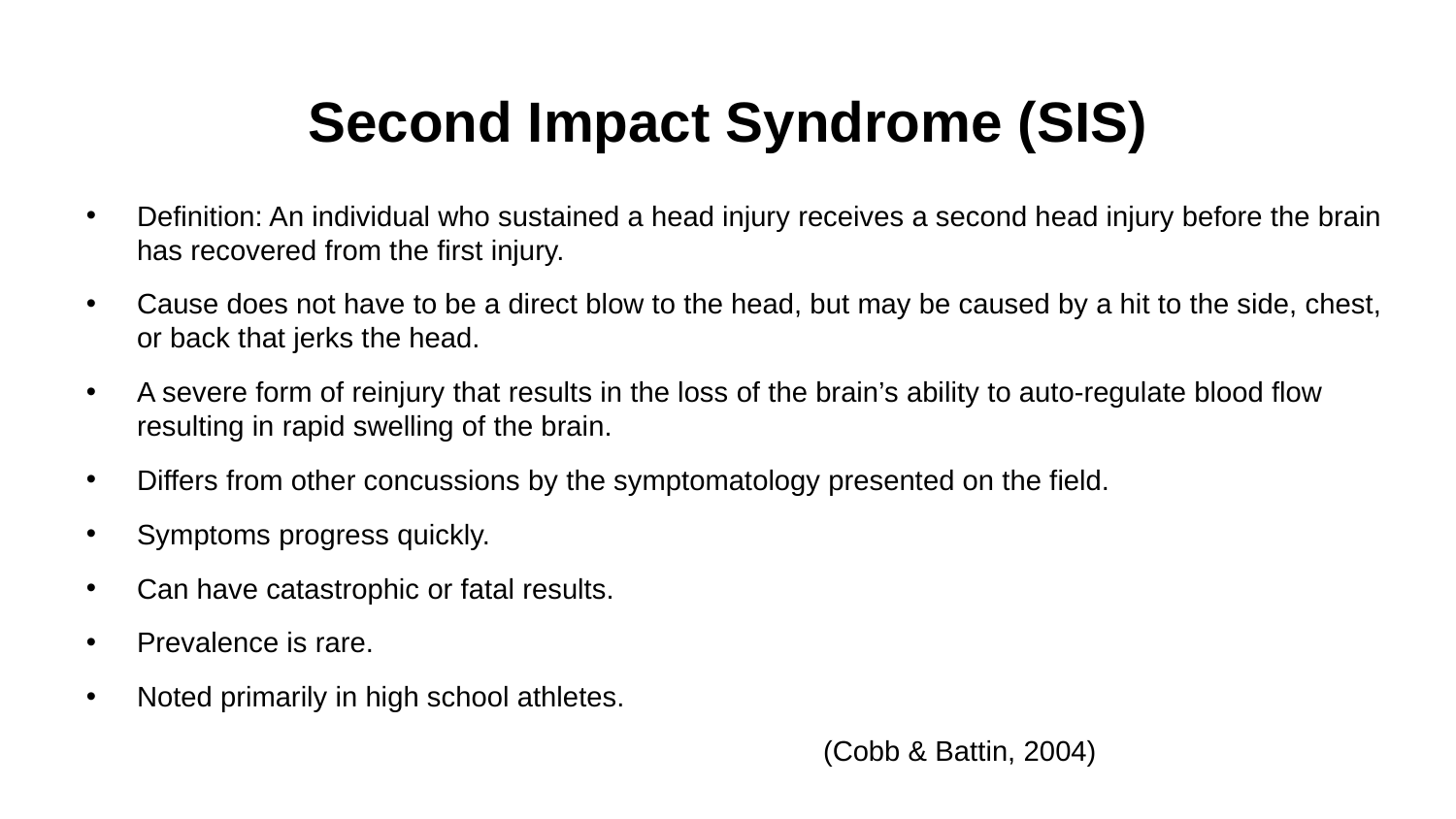

# Second Impact Syndrome (SIS)
Definition: An individual who sustained a head injury receives a second head injury before the brain has recovered from the first injury.
Cause does not have to be a direct blow to the head, but may be caused by a hit to the side, chest, or back that jerks the head.
A severe form of reinjury that results in the loss of the brain’s ability to auto-regulate blood flow resulting in rapid swelling of the brain.
Differs from other concussions by the symptomatology presented on the field.
Symptoms progress quickly.
Can have catastrophic or fatal results.
Prevalence is rare.
Noted primarily in high school athletes.
                                                                                            (Cobb & Battin, 2004)